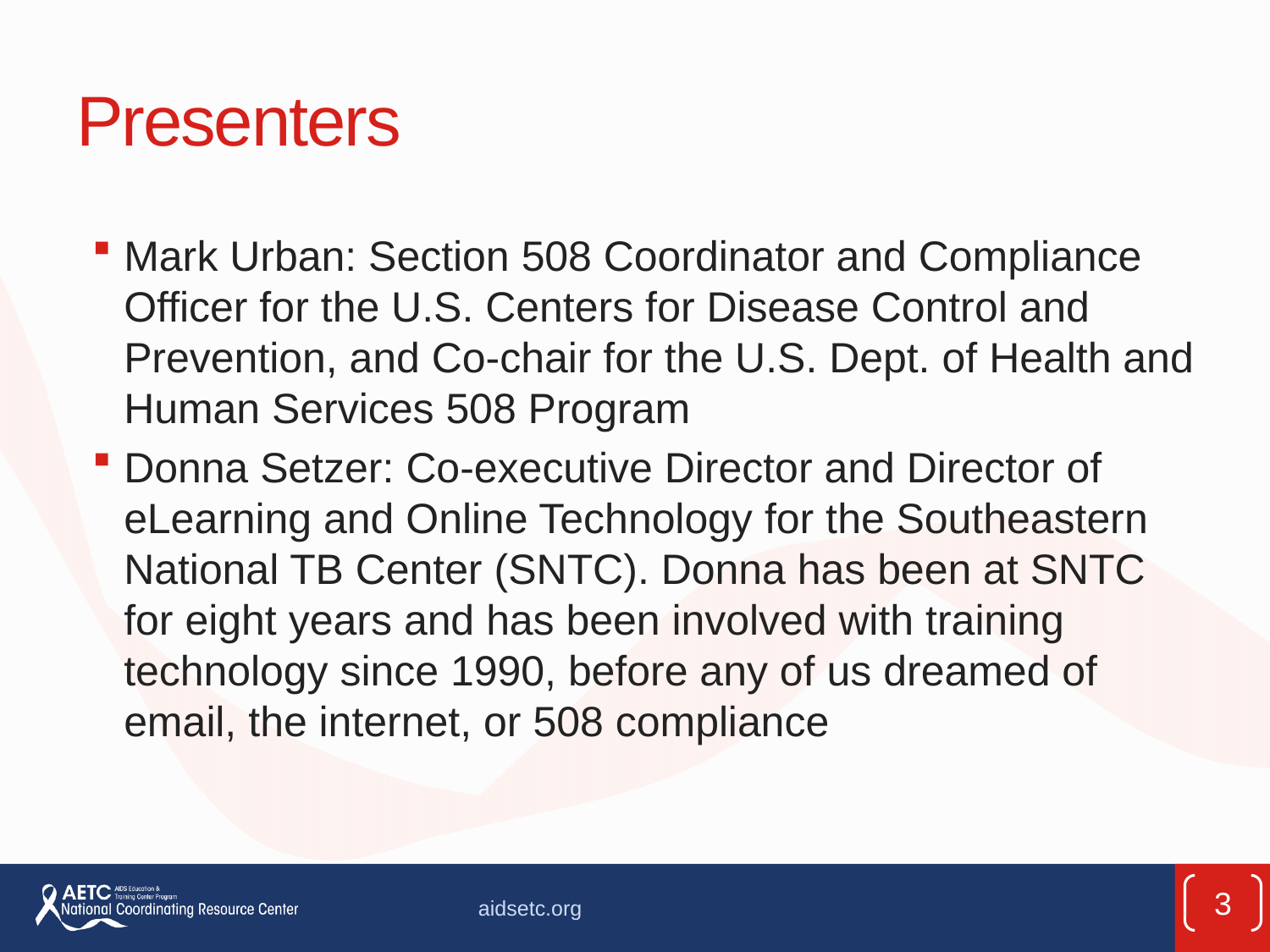

# Presenters
Mark Urban: Section 508 Coordinator and Compliance Officer for the U.S. Centers for Disease Control and Prevention, and Co-chair for the U.S. Dept. of Health and Human Services 508 Program
Donna Setzer: Co-executive Director and Director of eLearning and Online Technology for the Southeastern National TB Center (SNTC). Donna has been at SNTC for eight years and has been involved with training technology since 1990, before any of us dreamed of email, the internet, or 508 compliance
3
aidsetc.org